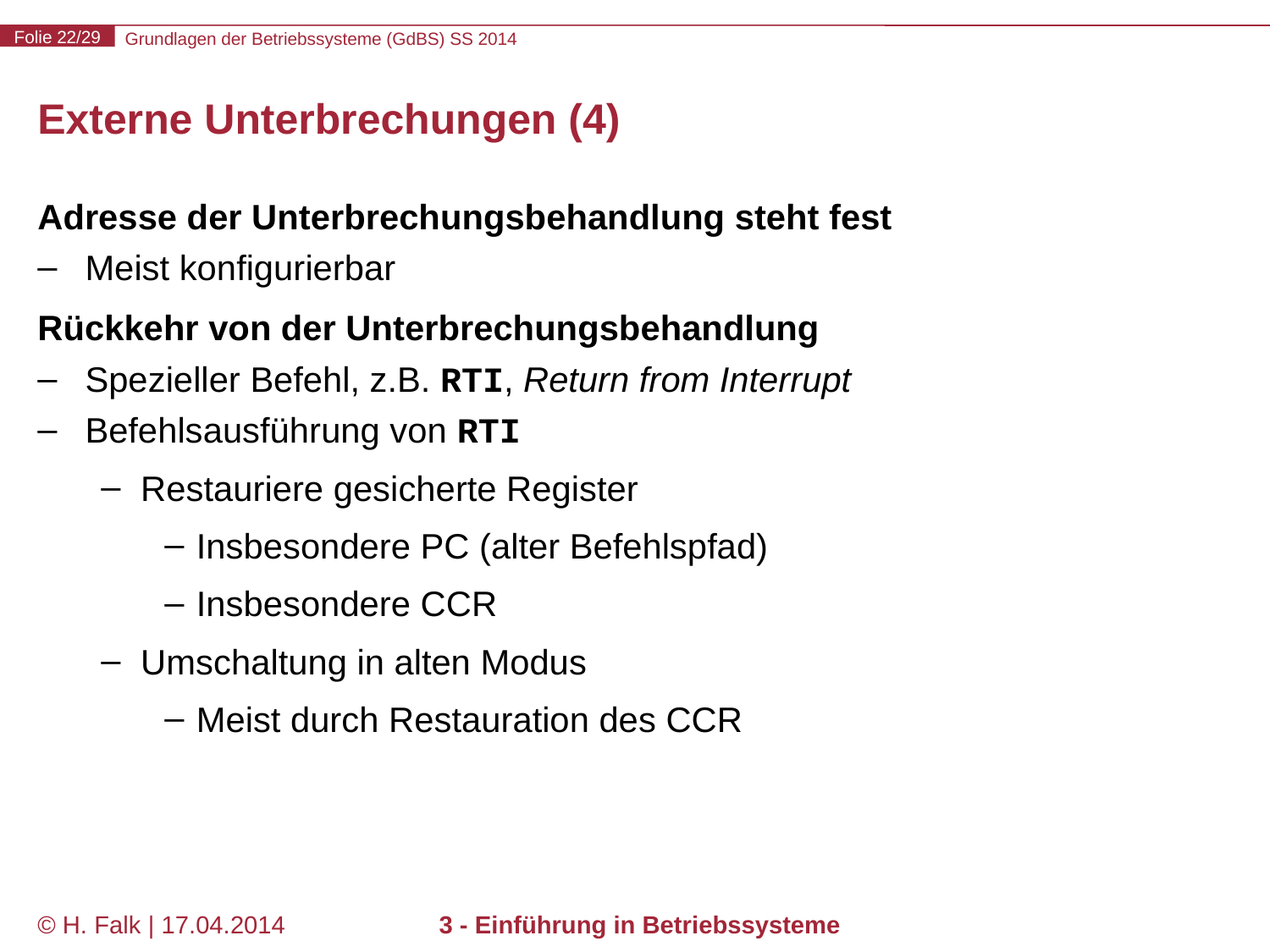

# Externe Unterbrechungen (4)
Adresse der Unterbrechungsbehandlung steht fest
Meist konfigurierbar

Rückkehr von der Unterbrechungsbehandlung
Spezieller Befehl, z.B. RTI, Return from Interrupt
Befehlsausführung von RTI
Restauriere gesicherte Register
Insbesondere PC (alter Befehlspfad)
Insbesondere CCR
Umschaltung in alten Modus
Meist durch Restauration des CCR

© H. Falk | 17.04.2014
3 - Einführung in Betriebssysteme